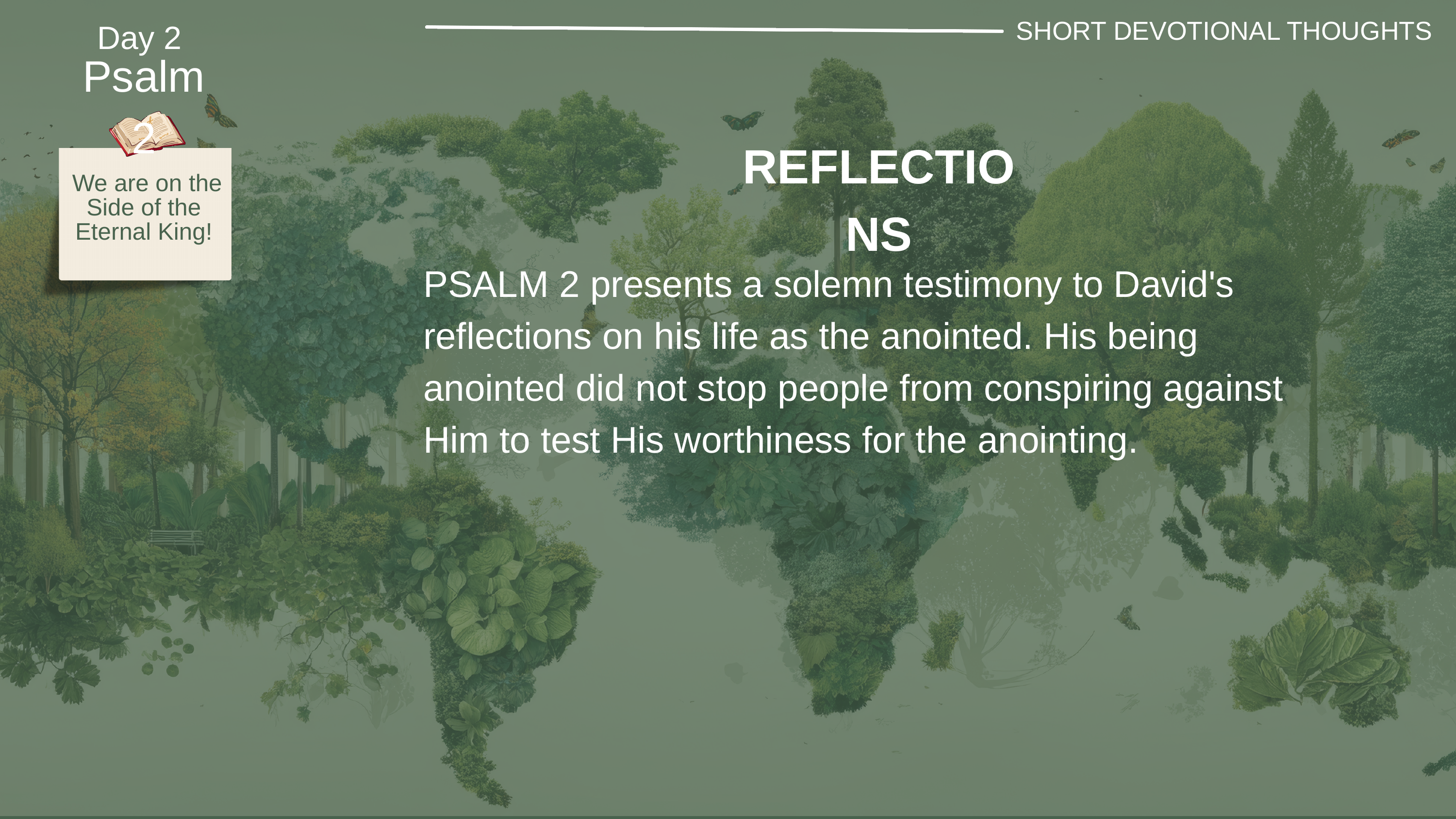

SHORT DEVOTIONAL THOUGHTS
Day 2

Psalm 2

REFLECTIONS

 We are on the Side of the Eternal King!
PSALM 2 presents a solemn testimony to David's reflections on his life as the anointed. His being anointed did not stop people from conspiring against Him to test His worthiness for the anointing.